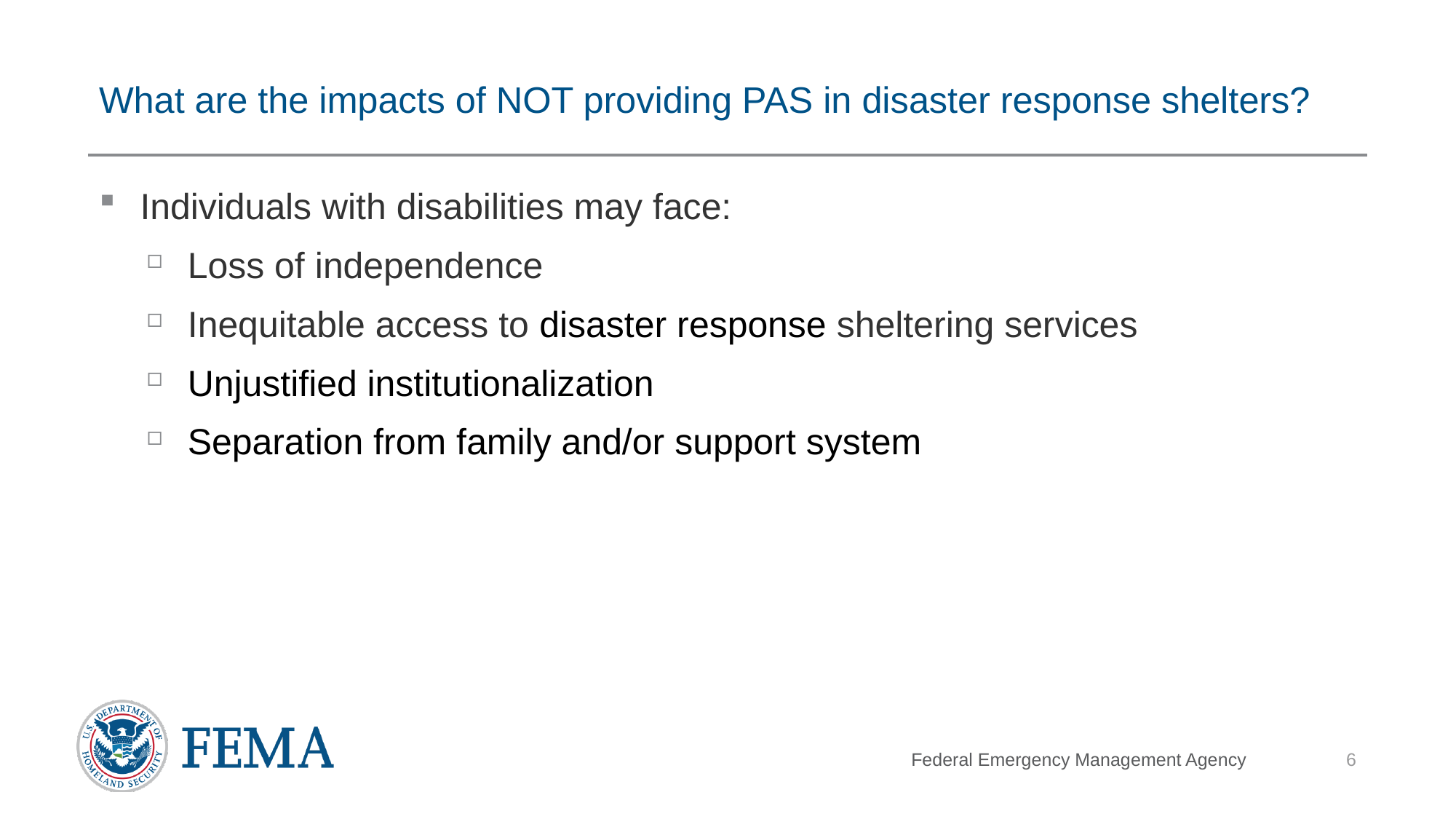

# What are the impacts of NOT providing PAS in disaster response shelters?
Individuals with disabilities may face:
Loss of independence
Inequitable access to disaster response sheltering services
Unjustified institutionalization
Separation from family and/or support system

6